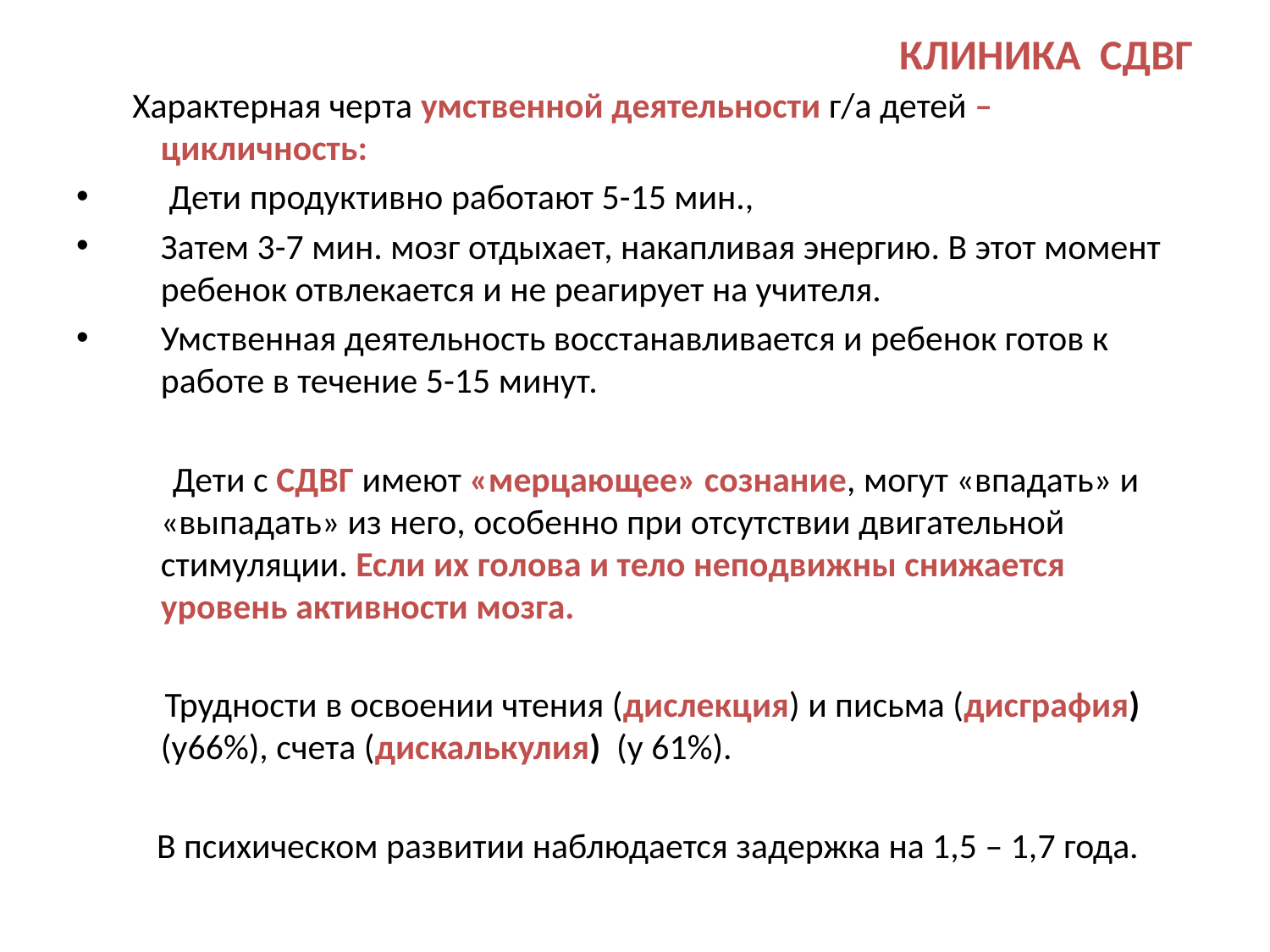

# КЛИНИКА  СДВГ
       Характерная черта умственной деятельности г/а детей – цикличность:
 Дети продуктивно работают 5-15 мин.,
Затем 3-7 мин. мозг отдыхает, накапливая энергию. В этот момент ребенок отвлекается и не реагирует на учителя.
Умственная деятельность восстанавливается и ребенок готов к работе в течение 5-15 минут.

            Дети с СДВГ имеют «мерцающее» сознание, могут «впадать» и «выпадать» из него, особенно при отсутствии двигательной стимуляции. Если их голова и тело неподвижны снижается уровень активности мозга.

           Трудности в освоении чтения (дислекция) и письма (дисграфия) (у66%), счета (дискалькулия)  (у 61%).

          В психическом развитии наблюдается задержка на 1,5 – 1,7 года.